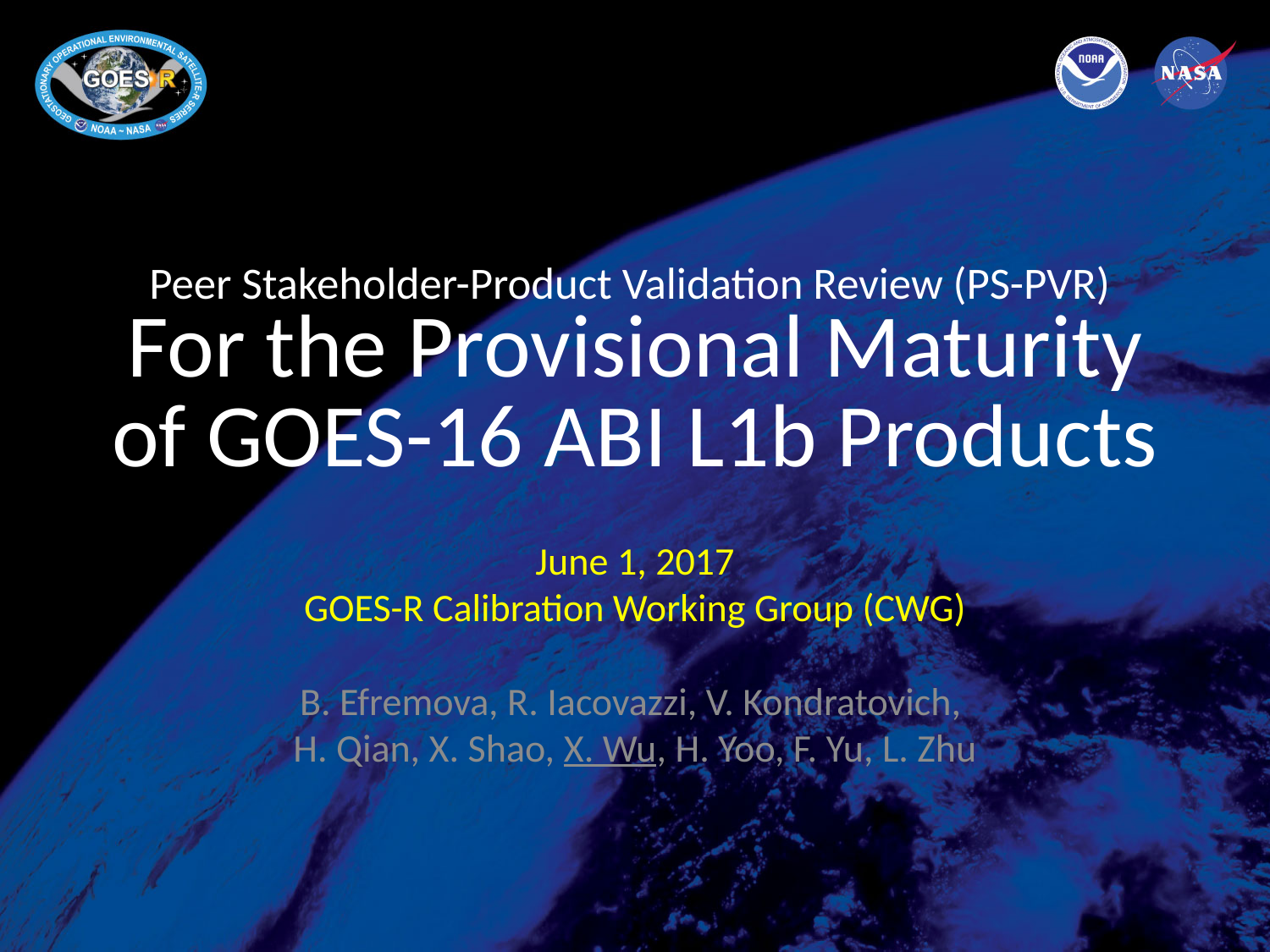

# Peer Stakeholder-Product Validation Review (PS-PVR) For the Provisional Maturity of GOES-16 ABI L1b Products
June 1, 2017
GOES-R Calibration Working Group (CWG)

B. Efremova, R. Iacovazzi, V. Kondratovich,
H. Qian, X. Shao, X. Wu, H. Yoo, F. Yu, L. Zhu